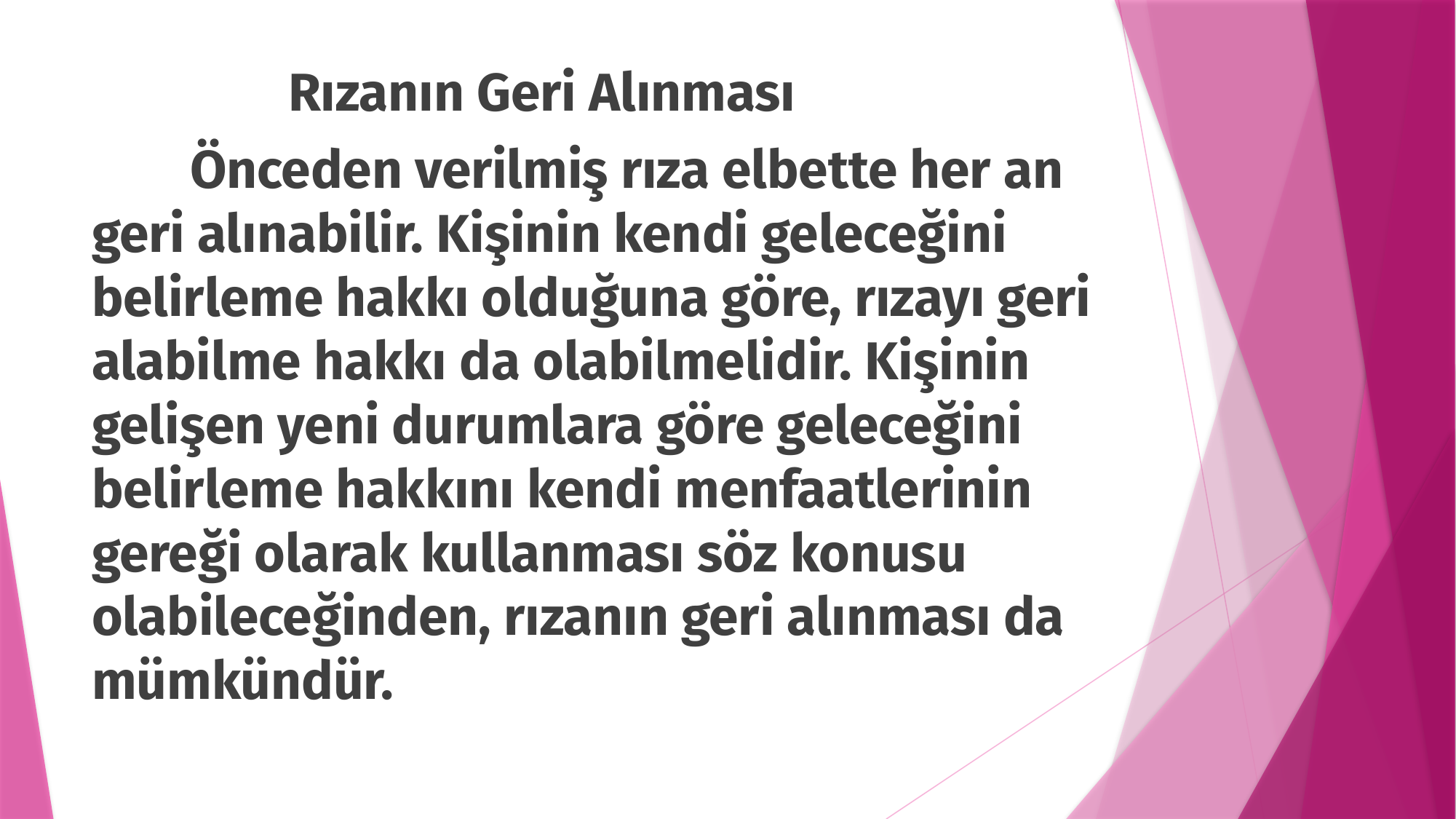

Rızanın Geri Alınması
	Önceden verilmiş rıza elbette her an geri alınabilir. Kişinin kendi geleceğini belirleme hakkı olduğuna göre, rızayı geri alabilme hakkı da olabilmelidir. Kişinin gelişen yeni durumlara göre geleceğini belirleme hakkını kendi menfaatlerinin gereği olarak kullanması söz konusu olabileceğinden, rızanın geri alınması da mümkündür.